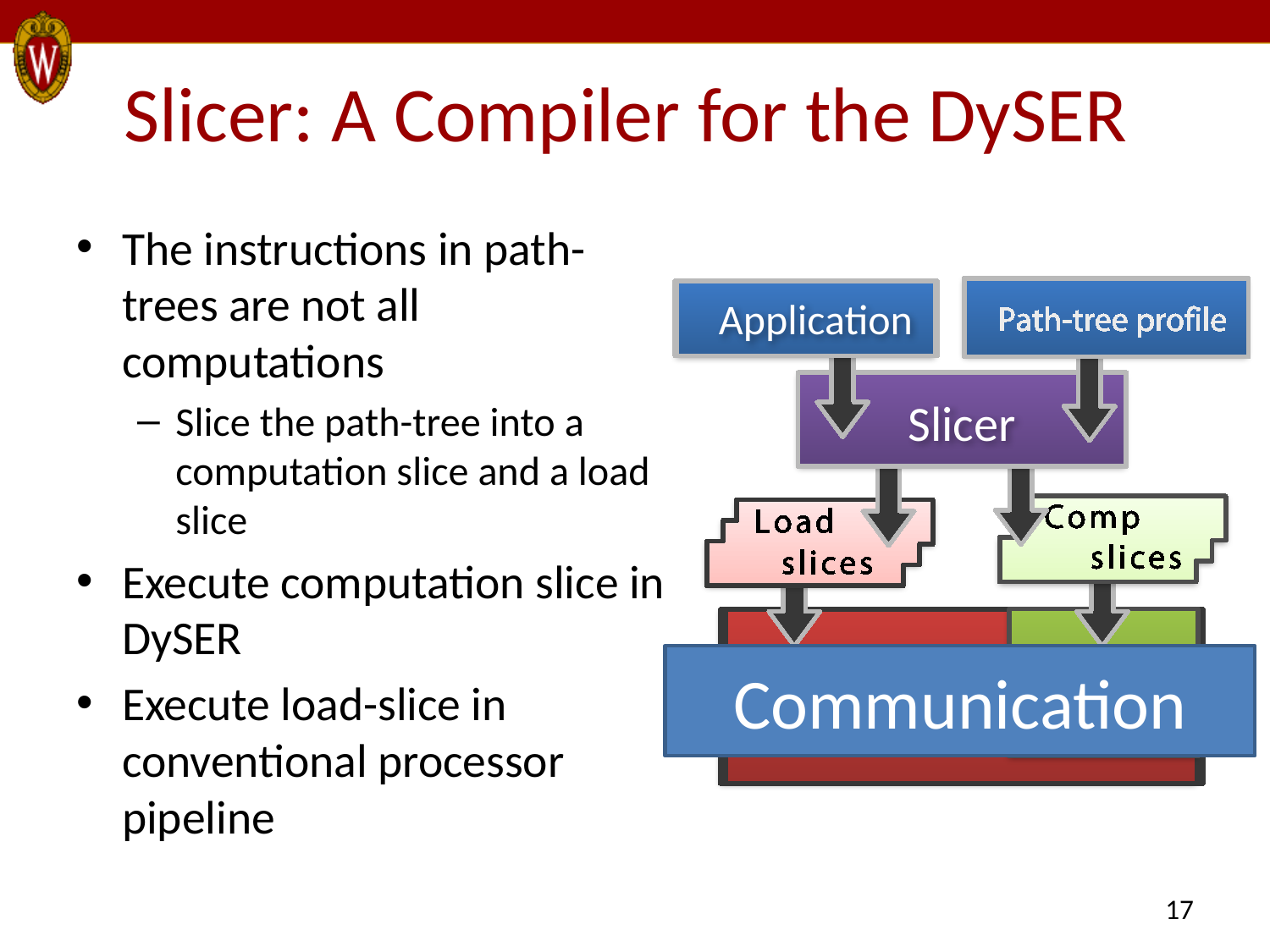

# Slicer: A Compiler for the DySER
The instructions in path-trees are not all computations
Slice the path-tree into a computation slice and a load slice
Execute computation slice in DySER
Execute load-slice in conventional processor pipeline

Application

Core

Slicer

DySER
Communication
17